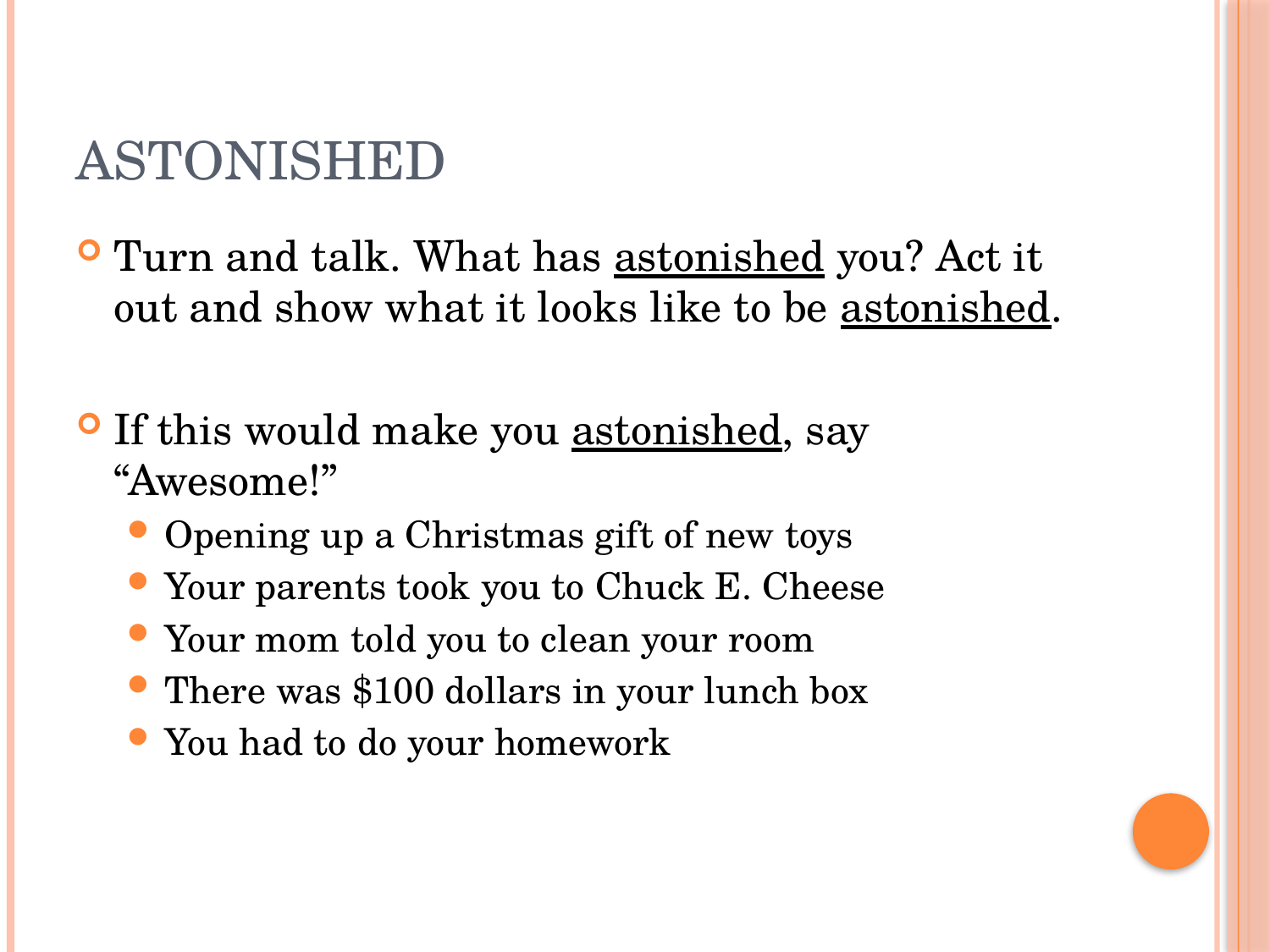

# astonished
Turn and talk. What has astonished you? Act it out and show what it looks like to be astonished.

If this would make you astonished, say “Awesome!”
Opening up a Christmas gift of new toys
Your parents took you to Chuck E. Cheese
Your mom told you to clean your room
There was $100 dollars in your lunch box
You had to do your homework